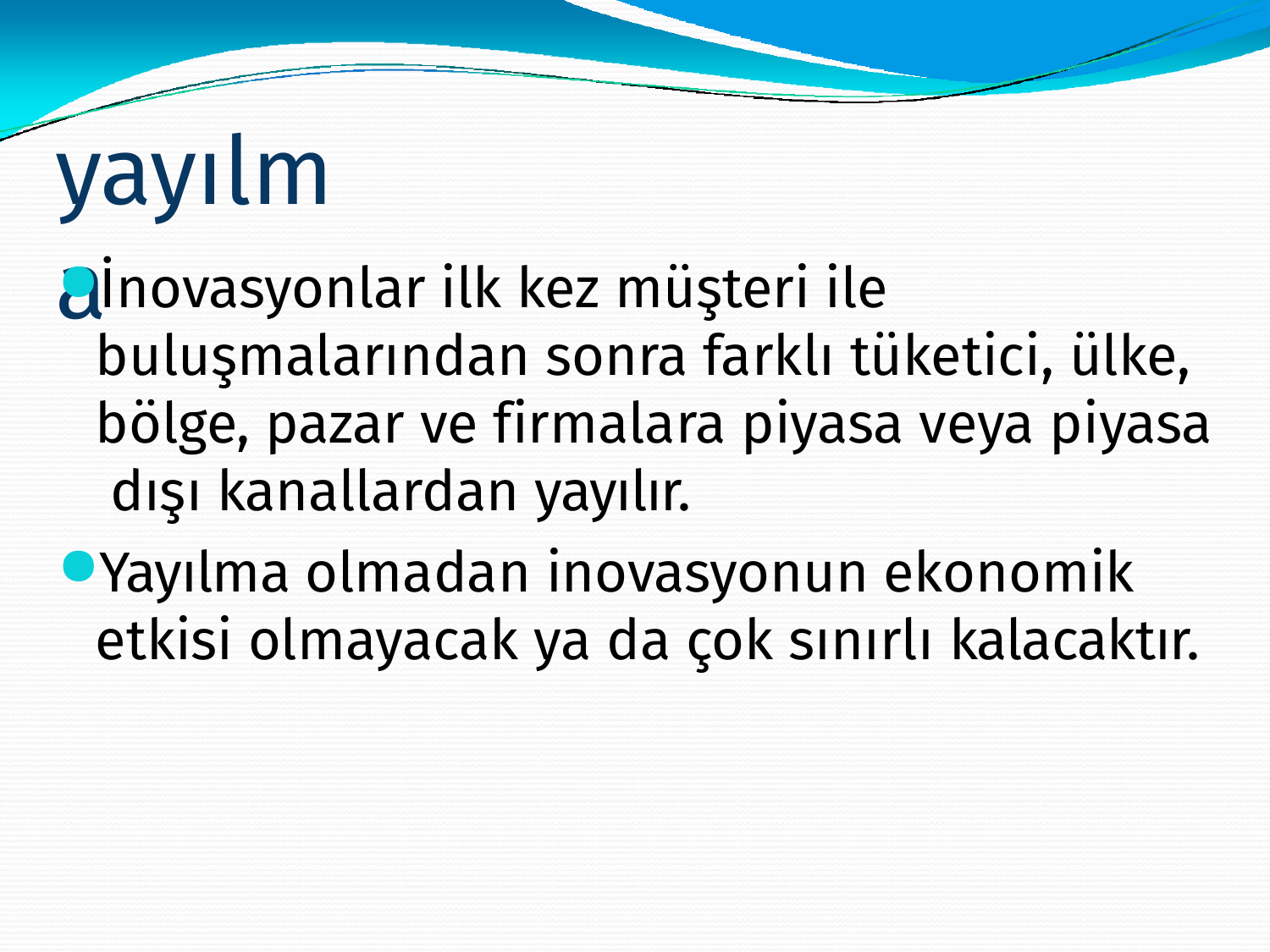

# yayılma
İnovasyonlar ilk kez müşteri ile  buluşmalarından sonra farklı tüketici, ülke,  bölge, pazar ve firmalara piyasa veya piyasa  dışı kanallardan yayılır.
Yayılma olmadan inovasyonun ekonomik  etkisi olmayacak ya da çok sınırlı kalacaktır.